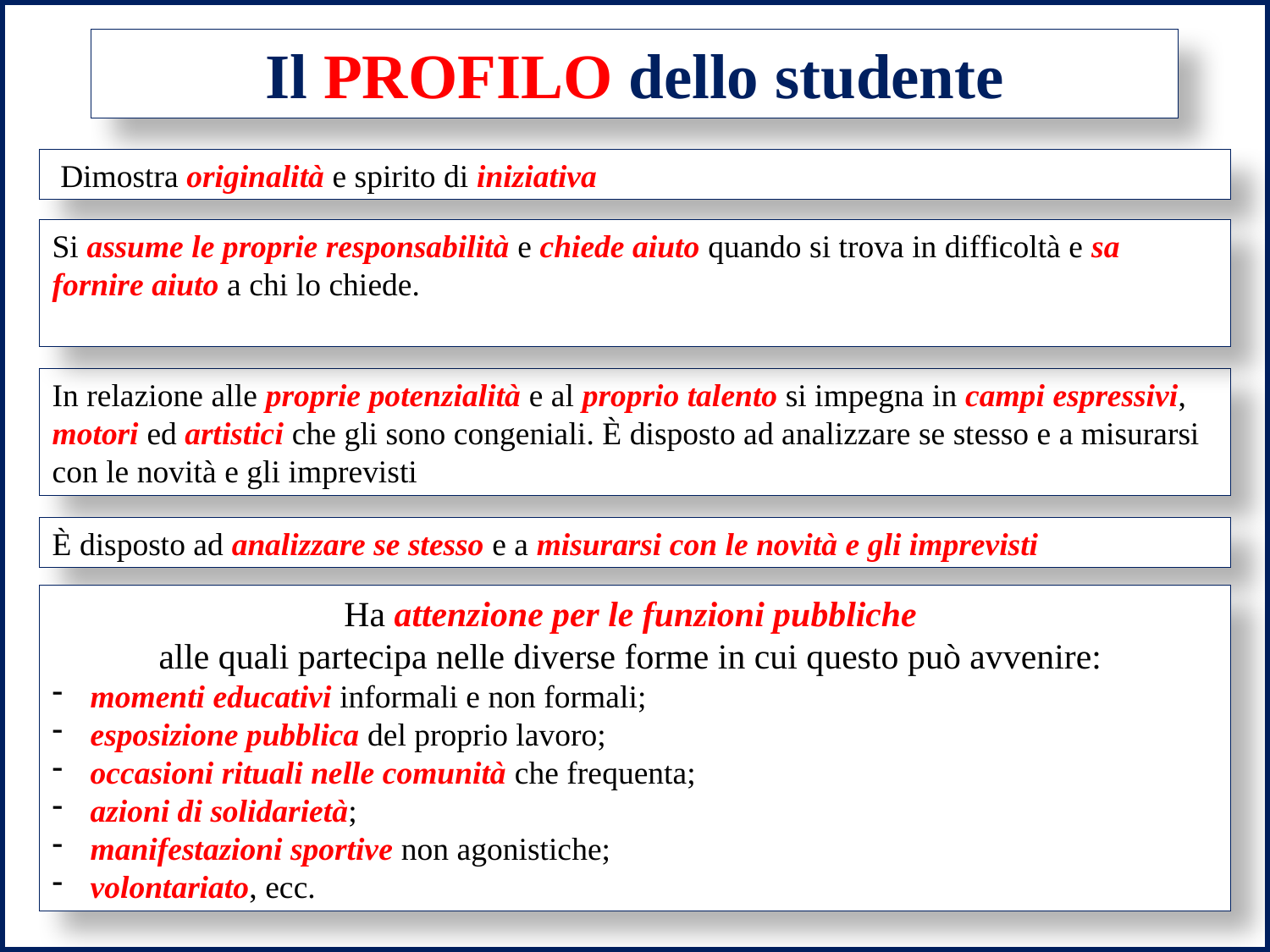

Il PROFILO dello studente
 Dimostra originalità e spirito di iniziativa
Si assume le proprie responsabilità e chiede aiuto quando si trova in difficoltà e sa fornire aiuto a chi lo chiede.

In relazione alle proprie potenzialità e al proprio talento si impegna in campi espressivi, motori ed artistici che gli sono congeniali. È disposto ad analizzare se stesso e a misurarsi con le novità e gli imprevisti
È disposto ad analizzare se stesso e a misurarsi con le novità e gli imprevisti
Ha attenzione per le funzioni pubbliche
alle quali partecipa nelle diverse forme in cui questo può avvenire:
 momenti educativi informali e non formali;
 esposizione pubblica del proprio lavoro;
 occasioni rituali nelle comunità che frequenta;
 azioni di solidarietà;
 manifestazioni sportive non agonistiche;
 volontariato, ecc.